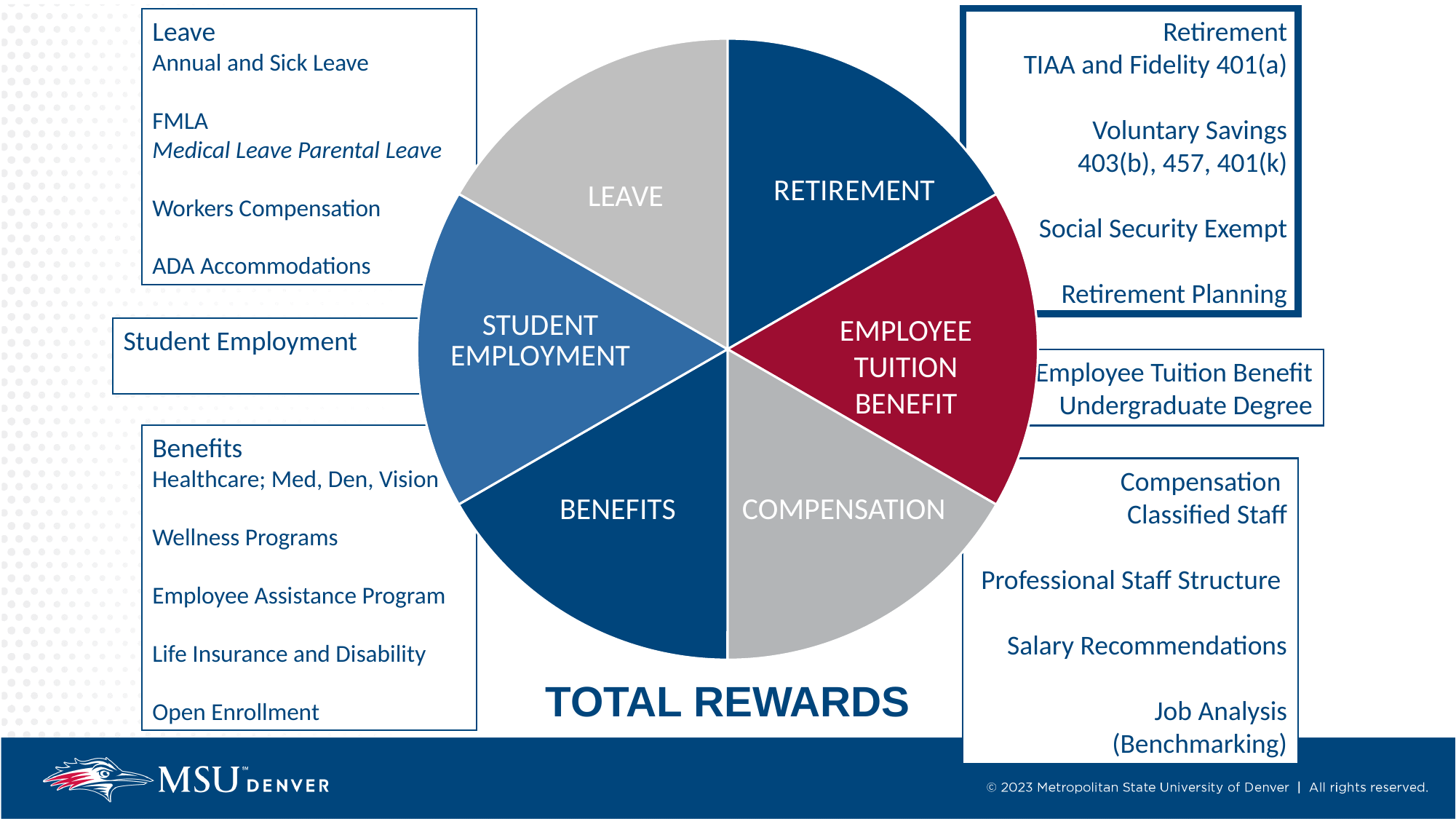

Retirement
TIAA and Fidelity 401(a)

Voluntary Savings
403(b), 457, 401(k)

Social Security Exempt

Retirement Planning
Leave
Annual and Sick Leave

FMLA
Medical Leave Parental Leave

Workers Compensation

ADA Accommodations

### Chart

| Category | Column1 |
|---|---|
|  | 16.67 |
|  | 16.66 |
|  | 16.66 |
|  | 16.66 |
|  | 16.66 |
|  | 16.66 |
|  | None |
LEAVE
EMPLOYEE TUITION BENEFIT
Student Employment

Employee Tuition Benefit
Undergraduate Degree
Benefits
Healthcare; Med, Den, Vision

Wellness Programs

Employee Assistance Program

Life Insurance and Disability

Open Enrollment
Compensation
Classified Staff

Professional Staff Structure

Salary Recommendations

Job Analysis (Benchmarking)
BENEFITS
COMPENSATION
TOTAL REWARDS